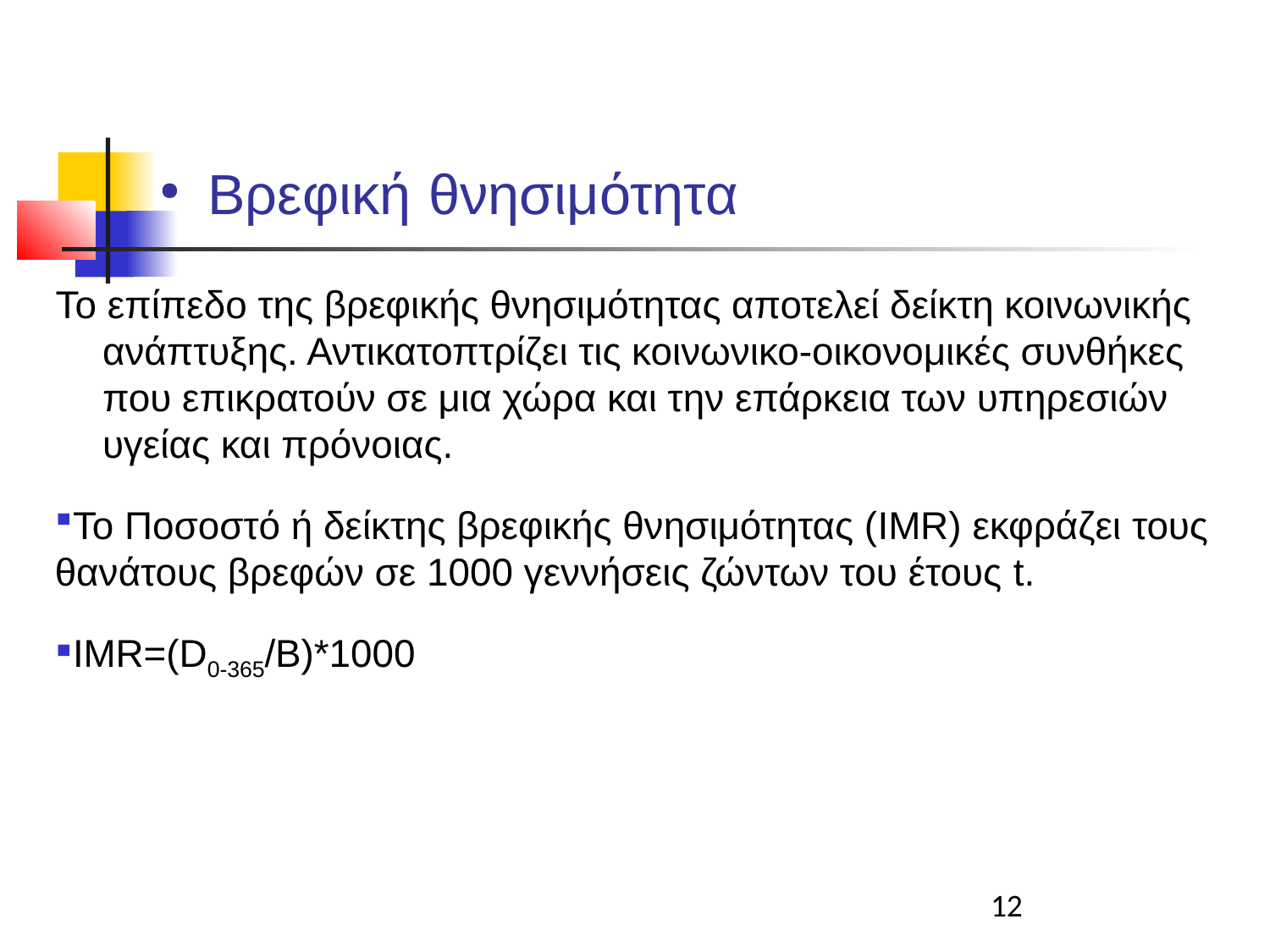

Βρεφική θνησιμότητα
Το επίπεδο της βρεφικής θνησιμότητας αποτελεί δείκτη κοινωνικής ανάπτυξης. Αντικατοπτρίζει τις κοινωνικο-οικονομικές συνθήκες που επικρατούν σε μια χώρα και την επάρκεια των υπηρεσιών υγείας και πρόνοιας.
Το Ποσοστό ή δείκτης βρεφικής θνησιμότητας (IMR) εκφράζει τους θανάτους βρεφών σε 1000 γεννήσεις ζώντων του έτους t.
IMR=(D0-365/B)*1000
12